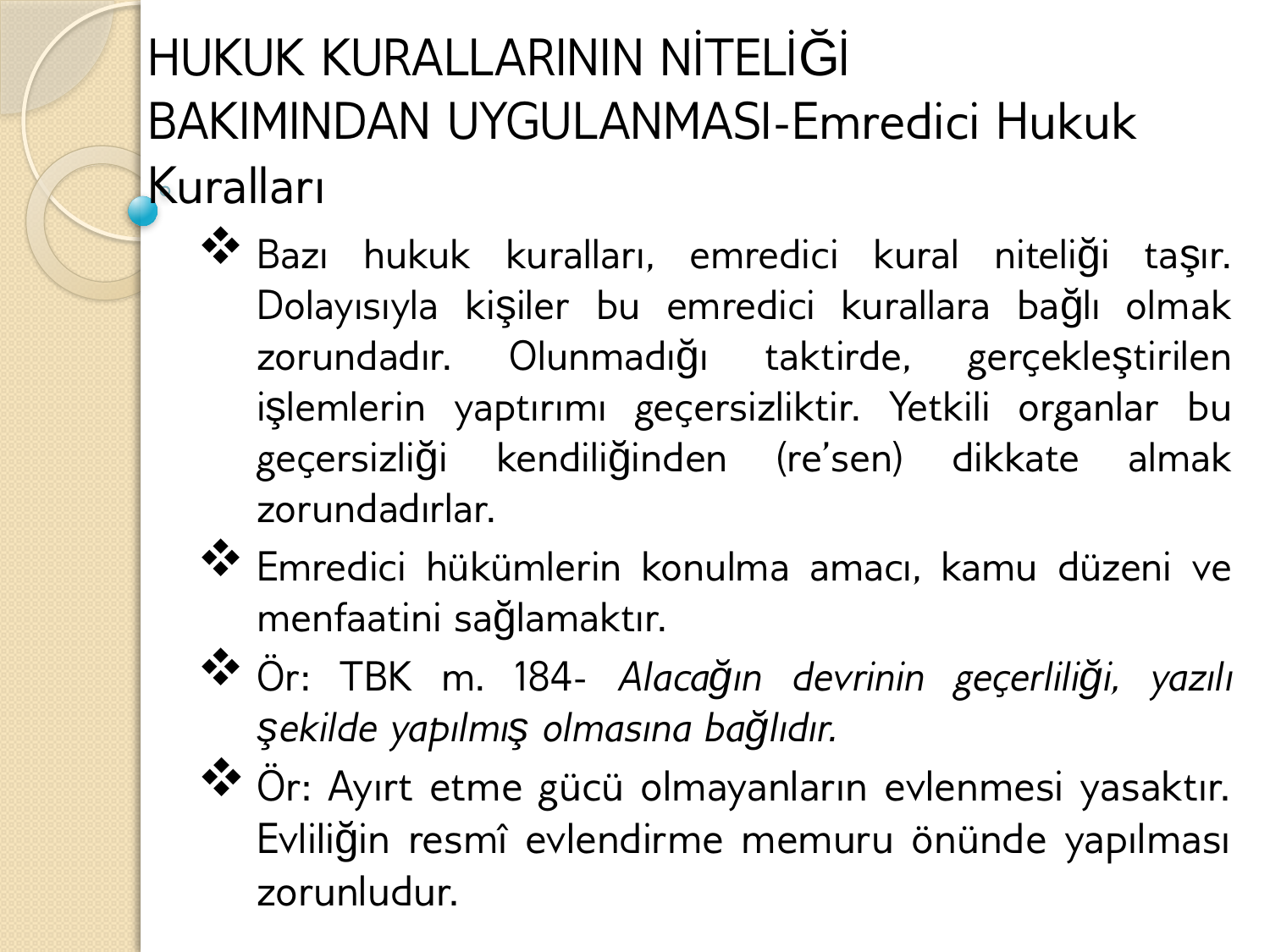

# HUKUK KURALLARININ NİTELİĞİ BAKIMINDAN UYGULANMASI-Emredici Hukuk Kuralları
Bazı hukuk kuralları, emredici kural niteliği taşır. Dolayısıyla kişiler bu emredici kurallara bağlı olmak zorundadır. Olunmadığı taktirde, gerçekleştirilen işlemlerin yaptırımı geçersizliktir. Yetkili organlar bu geçersizliği kendiliğinden (re’sen) dikkate almak zorundadırlar.
Emredici hükümlerin konulma amacı, kamu düzeni ve menfaatini sağlamaktır.
Ör: TBK m. 184- Alacağın devrinin geçerliliği, yazılı şekilde yapılmış olmasına bağlıdır.
Ör: Ayırt etme gücü olmayanların evlenmesi yasaktır. Evliliğin resmî evlendirme memuru önünde yapılması zorunludur.